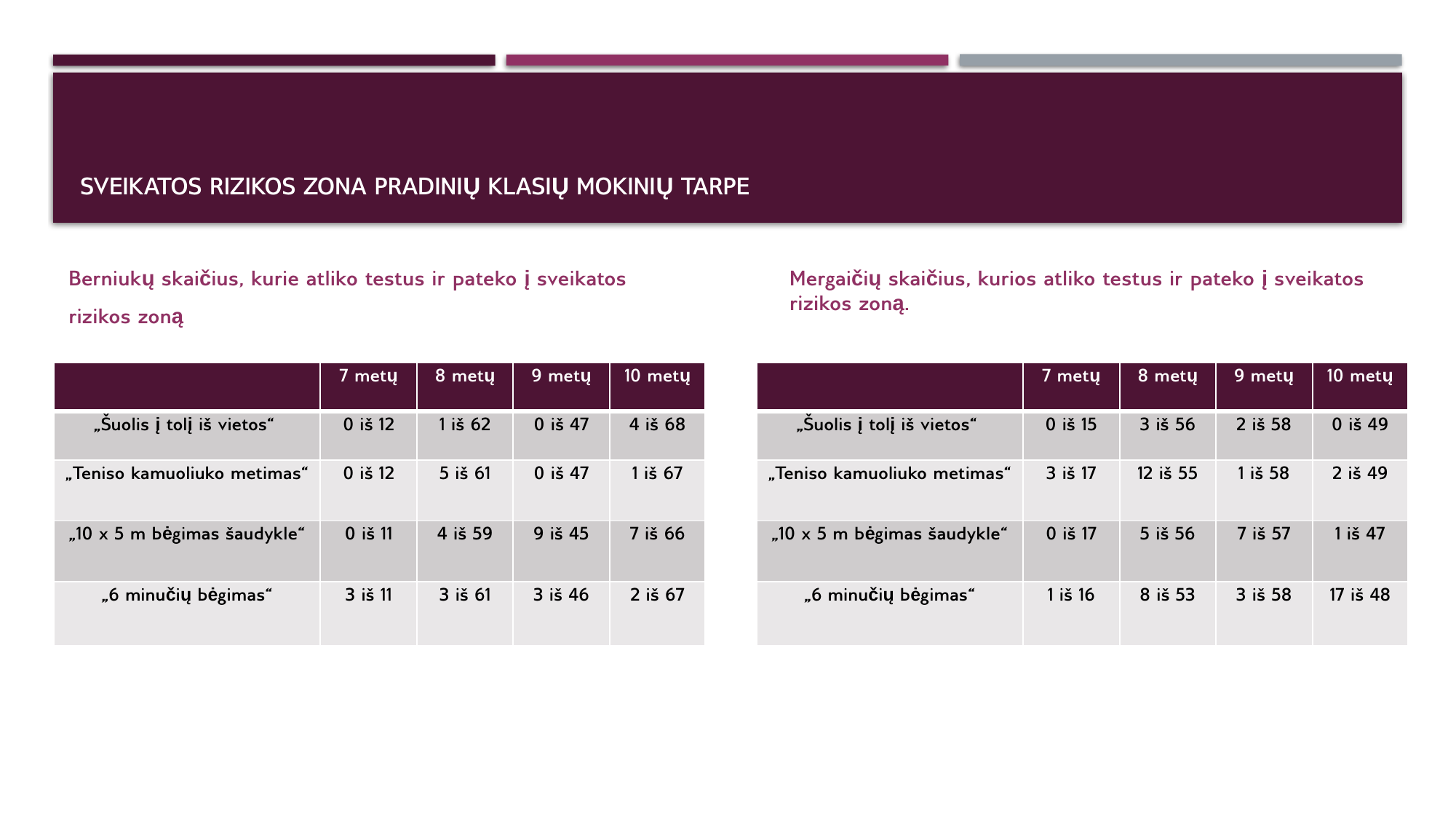

# Sveikatos rizikos zona pradinių klasių mokinių tarpe
Berniukų skaičius, kurie atliko testus ir pateko į sveikatos rizikos zoną
Mergaičių skaičius, kurios atliko testus ir pateko į sveikatos rizikos zoną.
|  | 7 metų | 8 metų | 9 metų | 10 metų |
| --- | --- | --- | --- | --- |
| „Šuolis į tolį iš vietos“ | 0 iš 15 | 3 iš 56 | 2 iš 58 | 0 iš 49 |
| „Teniso kamuoliuko metimas“ | 3 iš 17 | 12 iš 55 | 1 iš 58 | 2 iš 49 |
| „10 x 5 m bėgimas šaudykle“ | 0 iš 17 | 5 iš 56 | 7 iš 57 | 1 iš 47 |
| „6 minučių bėgimas“ | 1 iš 16 | 8 iš 53 | 3 iš 58 | 17 iš 48 |
|  | 7 metų | 8 metų | 9 metų | 10 metų |
| --- | --- | --- | --- | --- |
| „Šuolis į tolį iš vietos“ | 0 iš 12 | 1 iš 62 | 0 iš 47 | 4 iš 68 |
| „Teniso kamuoliuko metimas“ | 0 iš 12 | 5 iš 61 | 0 iš 47 | 1 iš 67 |
| „10 x 5 m bėgimas šaudykle“ | 0 iš 11 | 4 iš 59 | 9 iš 45 | 7 iš 66 |
| „6 minučių bėgimas“ | 3 iš 11 | 3 iš 61 | 3 iš 46 | 2 iš 67 |